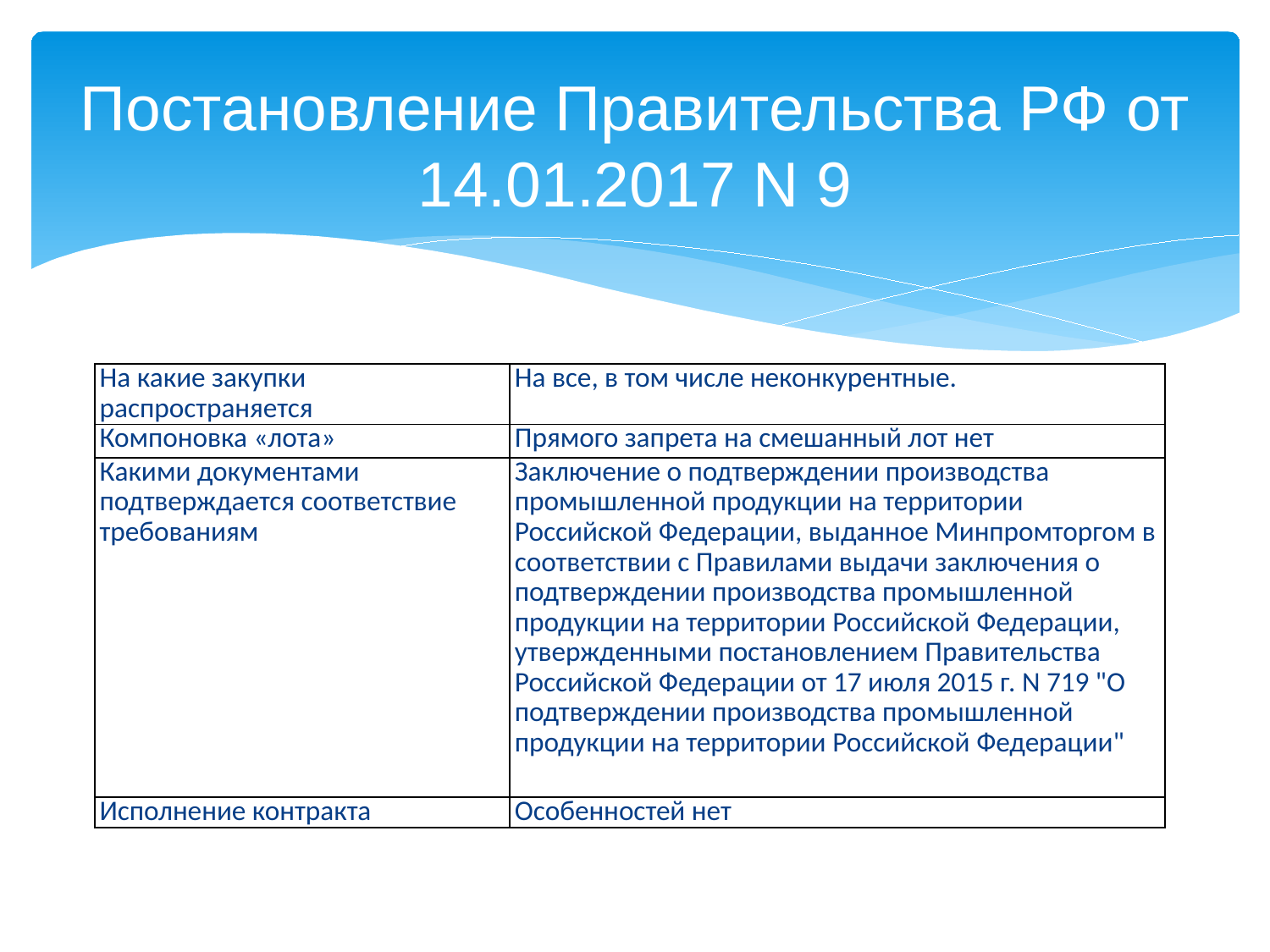

# Постановление Правительства РФ от 14.01.2017 N 9
| На какие закупки распространяется | На все, в том числе неконкурентные. |
| --- | --- |
| Компоновка «лота» | Прямого запрета на смешанный лот нет |
| Какими документами подтверждается соответствие требованиям | Заключение о подтверждении производства промышленной продукции на территории Российской Федерации, выданное Минпромторгом в соответствии с Правилами выдачи заключения о подтверждении производства промышленной продукции на территории Российской Федерации, утвержденными постановлением Правительства Российской Федерации от 17 июля 2015 г. N 719 "О подтверждении производства промышленной продукции на территории Российской Федерации" |
| Исполнение контракта | Особенностей нет |